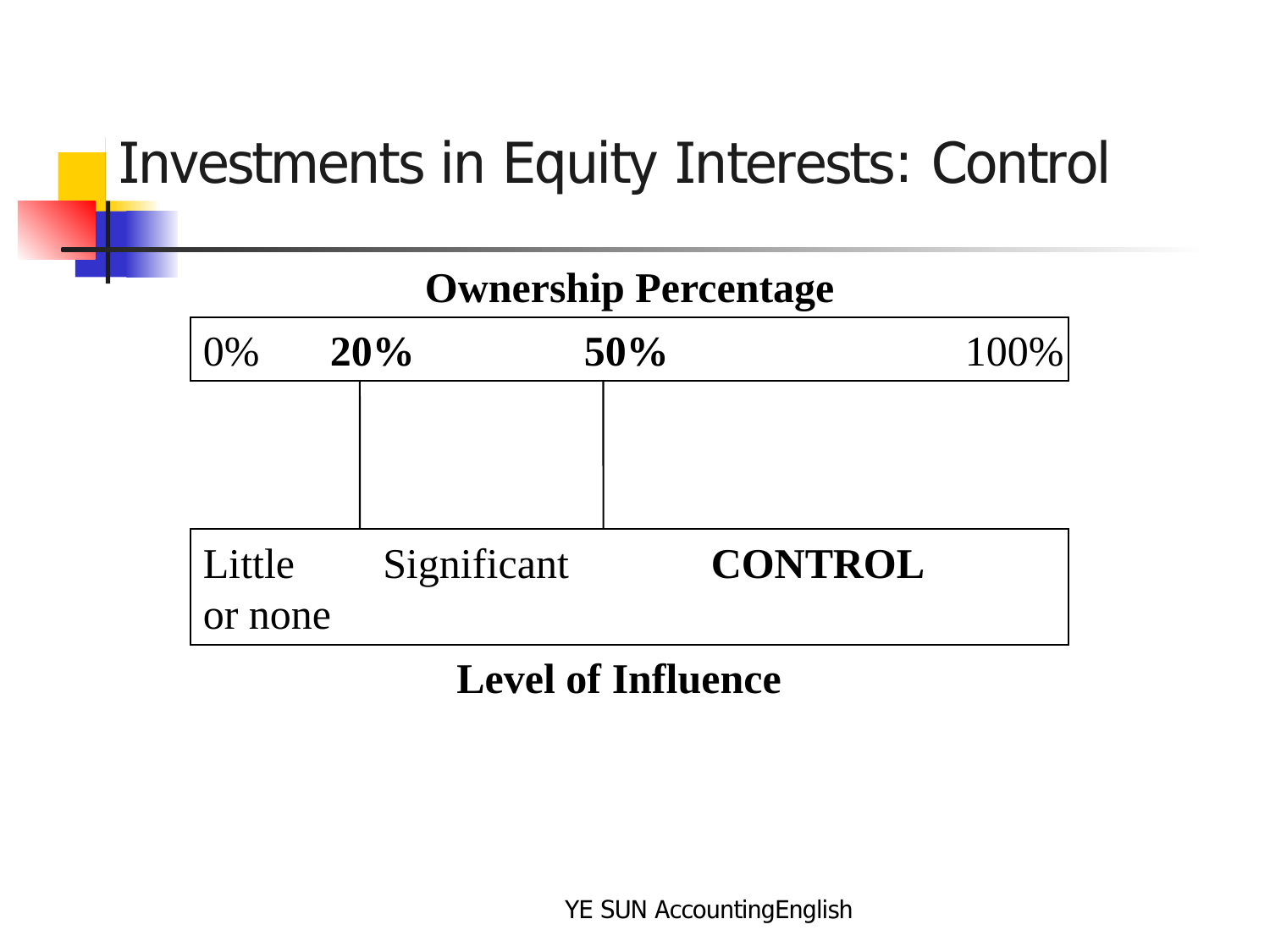

# Investments in Equity Interests: Control
Ownership Percentage
0%	20%		50%			100%

Little	     Significant		CONTROL
or none
Level of Influence
YE SUN AccountingEnglish
4